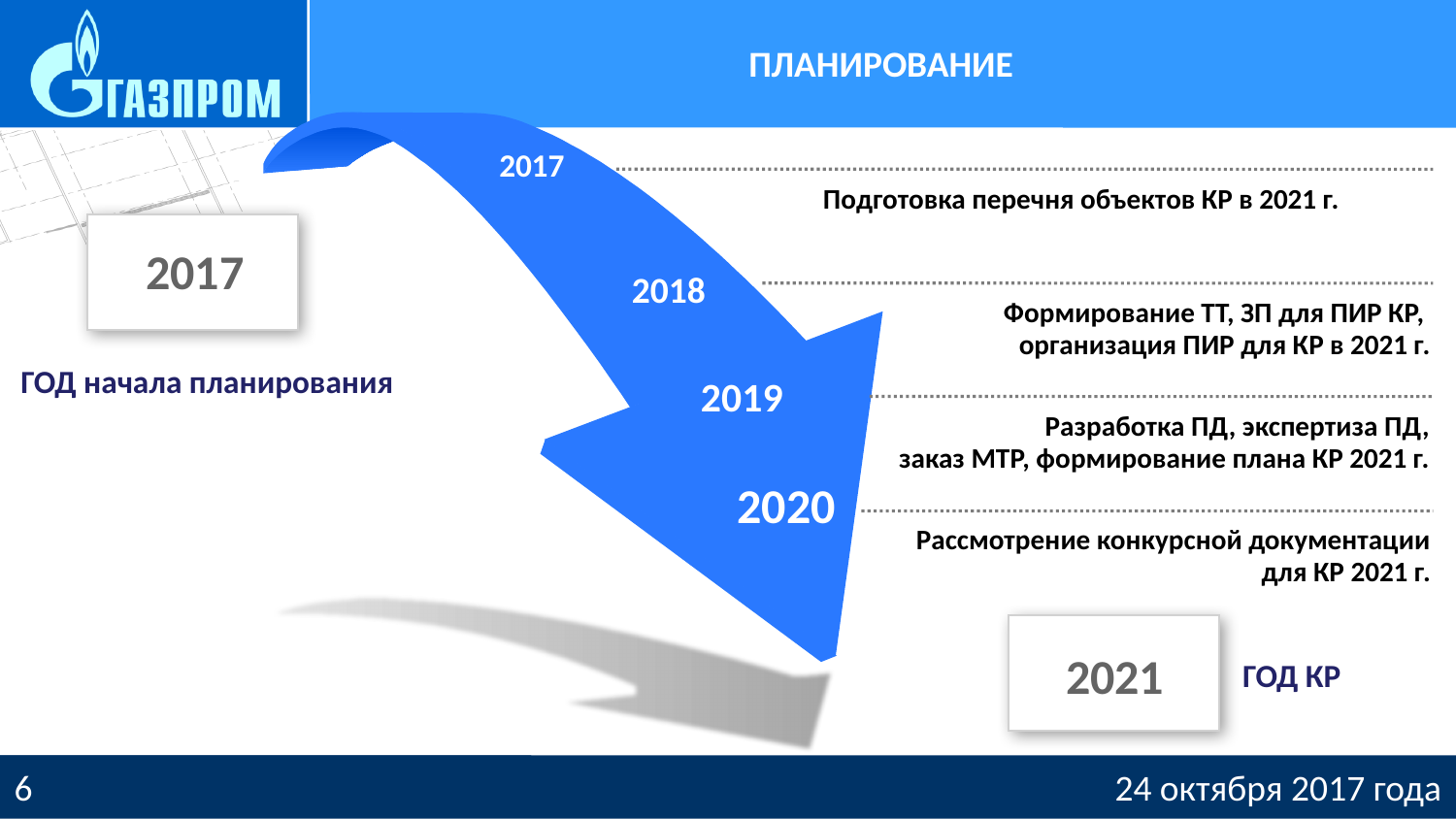

# планирование

2017
Подготовка перечня объектов КР в 2021 г.

2017
2018
Формирование ТТ, ЗП для ПИР КР,
организация ПИР для КР в 2021 г.

ГОД начала планирования
Рассмотрение конкурсной документации
  для КР 2021 г.

ГОД КР
2019
Разработка ПД, экспертиза ПД,
 заказ МТР, формирование плана КР 2021 г.

2020

2021